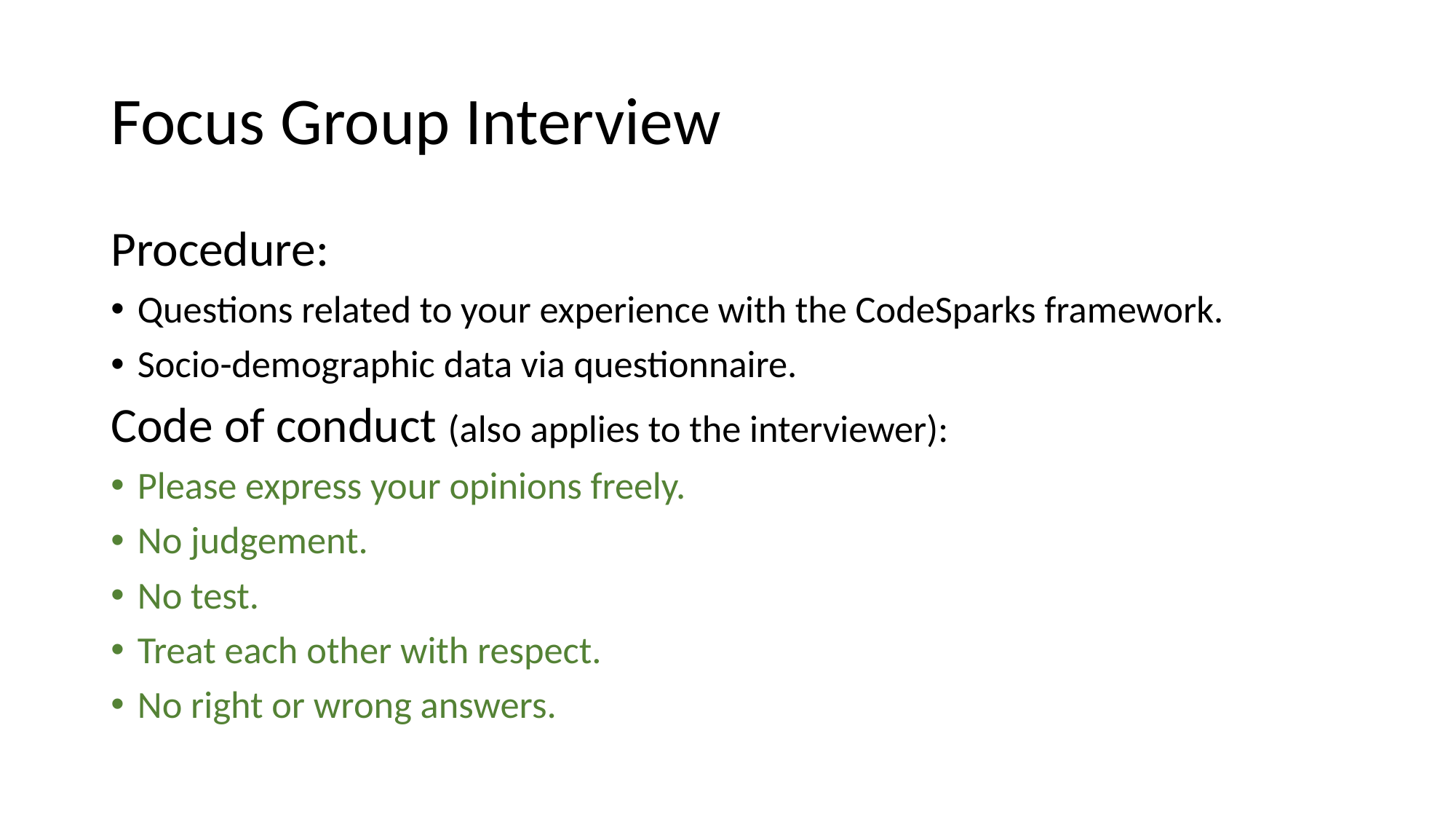

# Focus Group Interview
Procedure:
Questions related to your experience with the CodeSparks framework.
Socio-demographic data via questionnaire.
Code of conduct (also applies to the interviewer):
Please express your opinions freely.
No judgement.
No test.
Treat each other with respect.
No right or wrong answers.